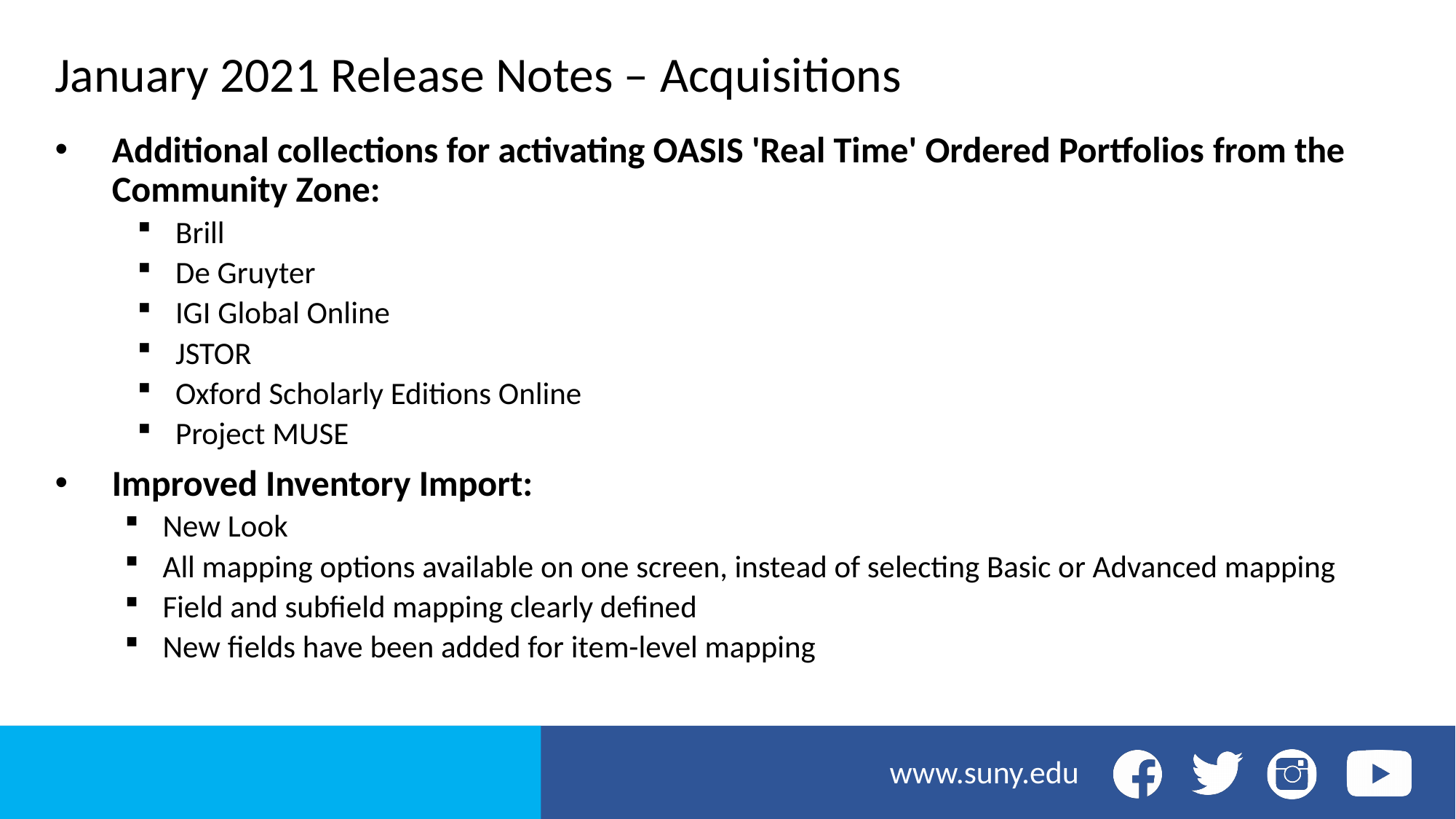

# January 2021 Release Notes – Acquisitions
Additional collections for activating OASIS 'Real Time' Ordered Portfolios from the Community Zone:
Brill
De Gruyter
IGI Global Online
JSTOR
Oxford Scholarly Editions Online
Project MUSE
Improved Inventory Import:
New Look
All mapping options available on one screen, instead of selecting Basic or Advanced mapping
Field and subfield mapping clearly defined
New fields have been added for item-level mapping